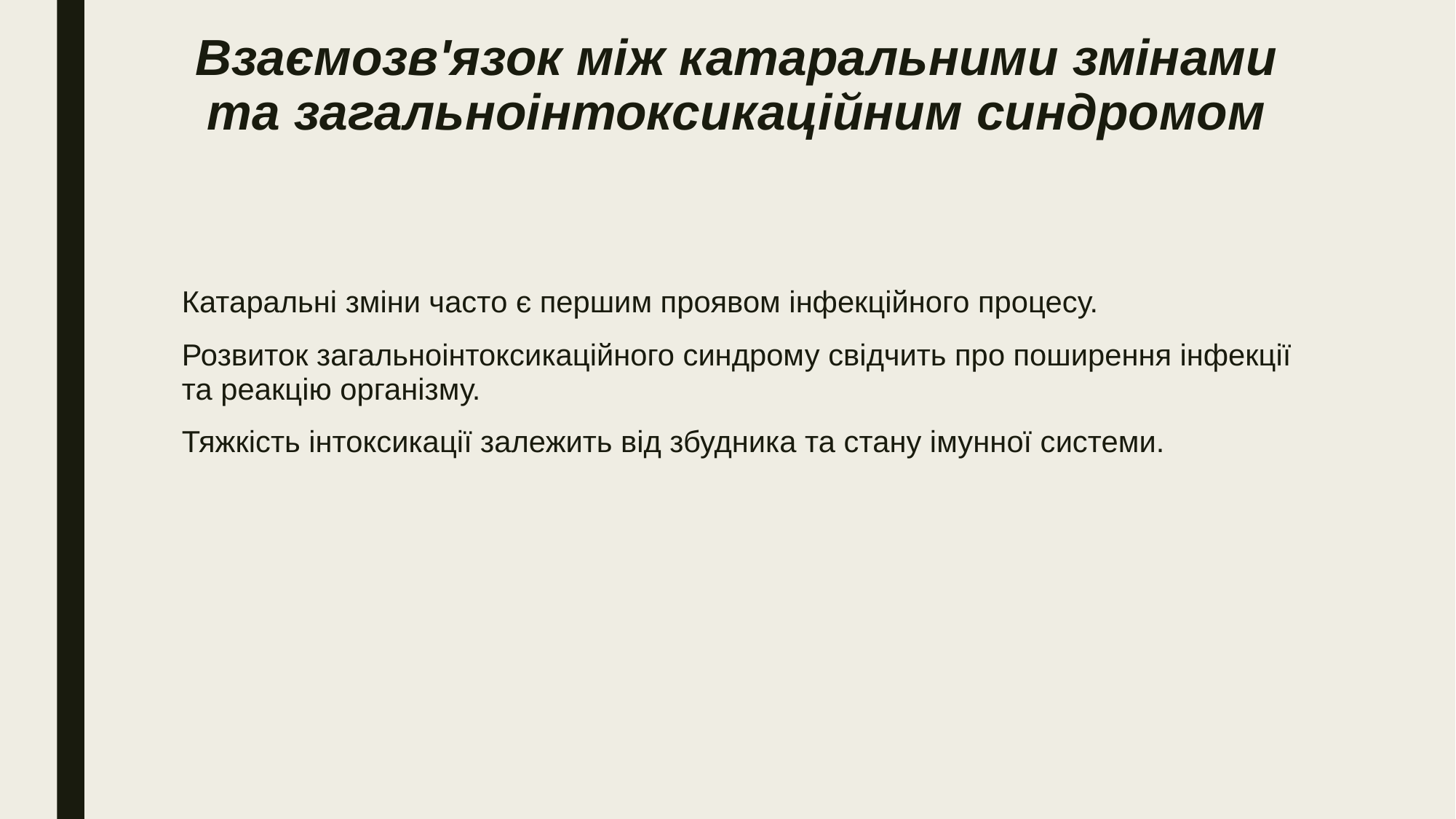

# Взаємозв'язок між катаральними змінами та загальноінтоксикаційним синдромом
Катаральні зміни часто є першим проявом інфекційного процесу.
Розвиток загальноінтоксикаційного синдрому свідчить про поширення інфекції та реакцію організму.
Тяжкість інтоксикації залежить від збудника та стану імунної системи.